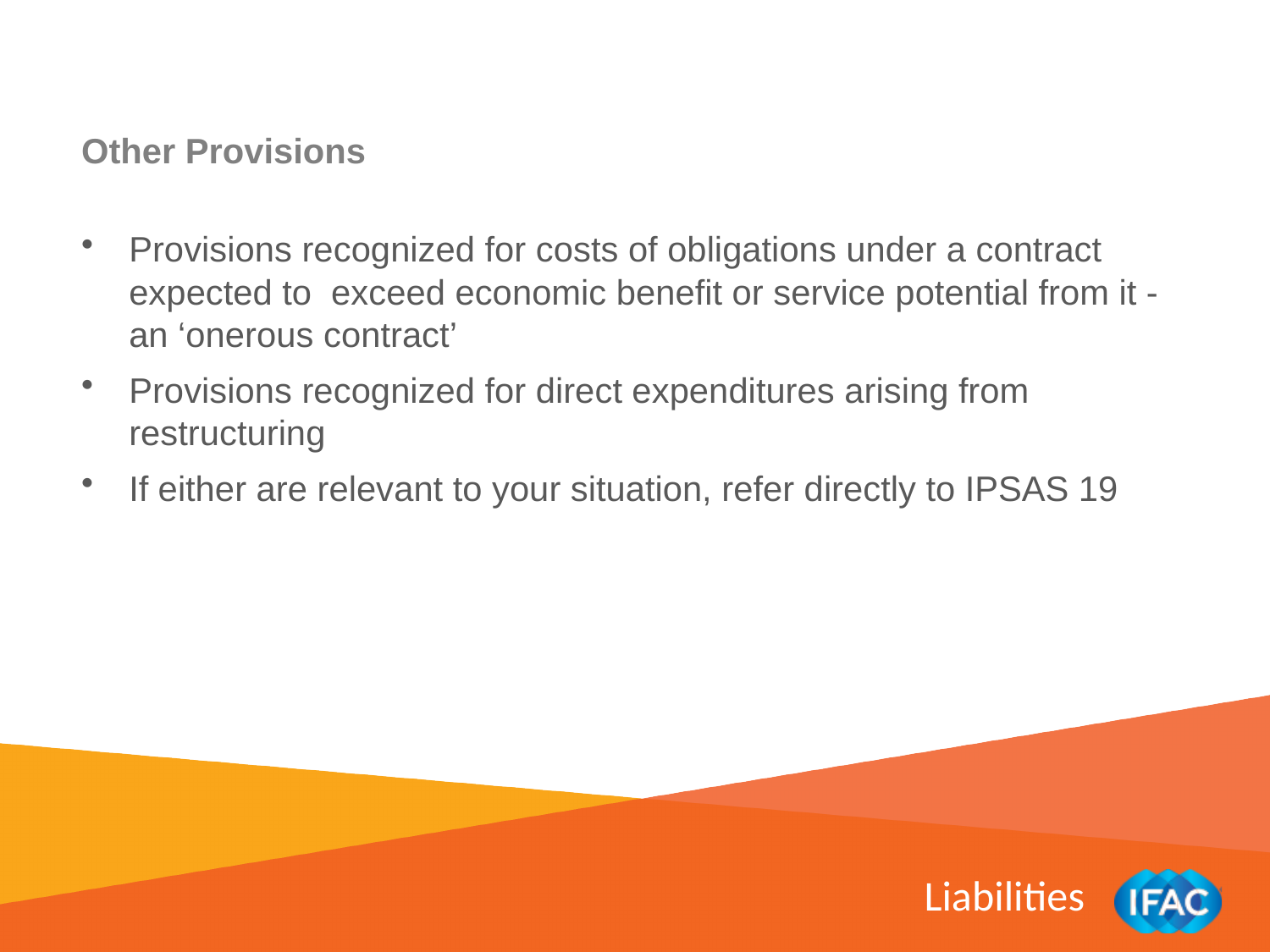

Other Provisions

Provisions recognized for costs of obligations under a contract expected to  exceed economic benefit or service potential from it - an ‘onerous contract’
Provisions recognized for direct expenditures arising from restructuring
If either are relevant to your situation, refer directly to IPSAS 19

Liabilities